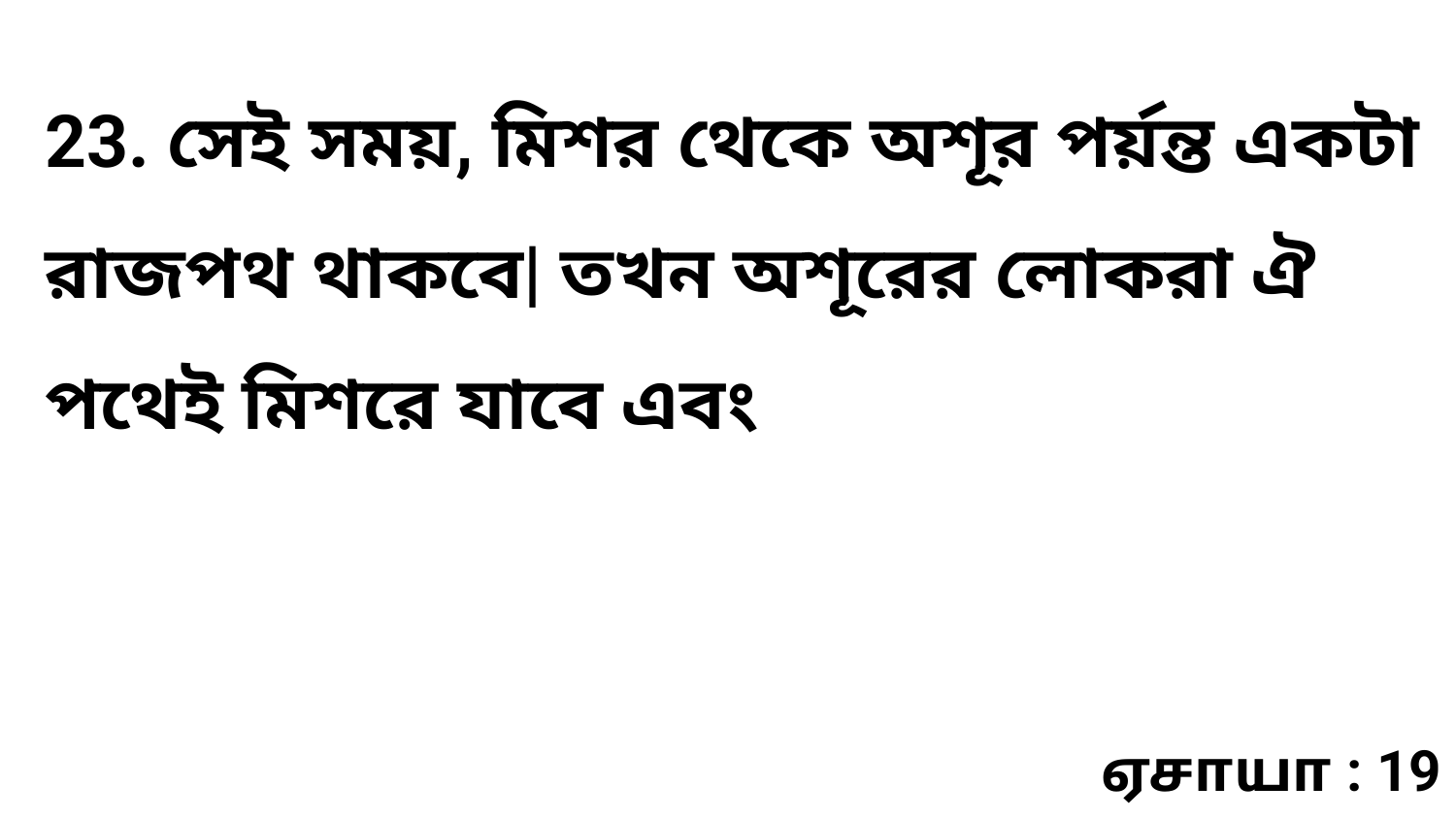

23. সেই সময়, মিশর থেকে অশূর পর্য়ন্ত একটা রাজপথ থাকবে| তখন অশূরের লোকরা ঐ পথেই মিশরে যাবে এবং
ஏசாயா : 19